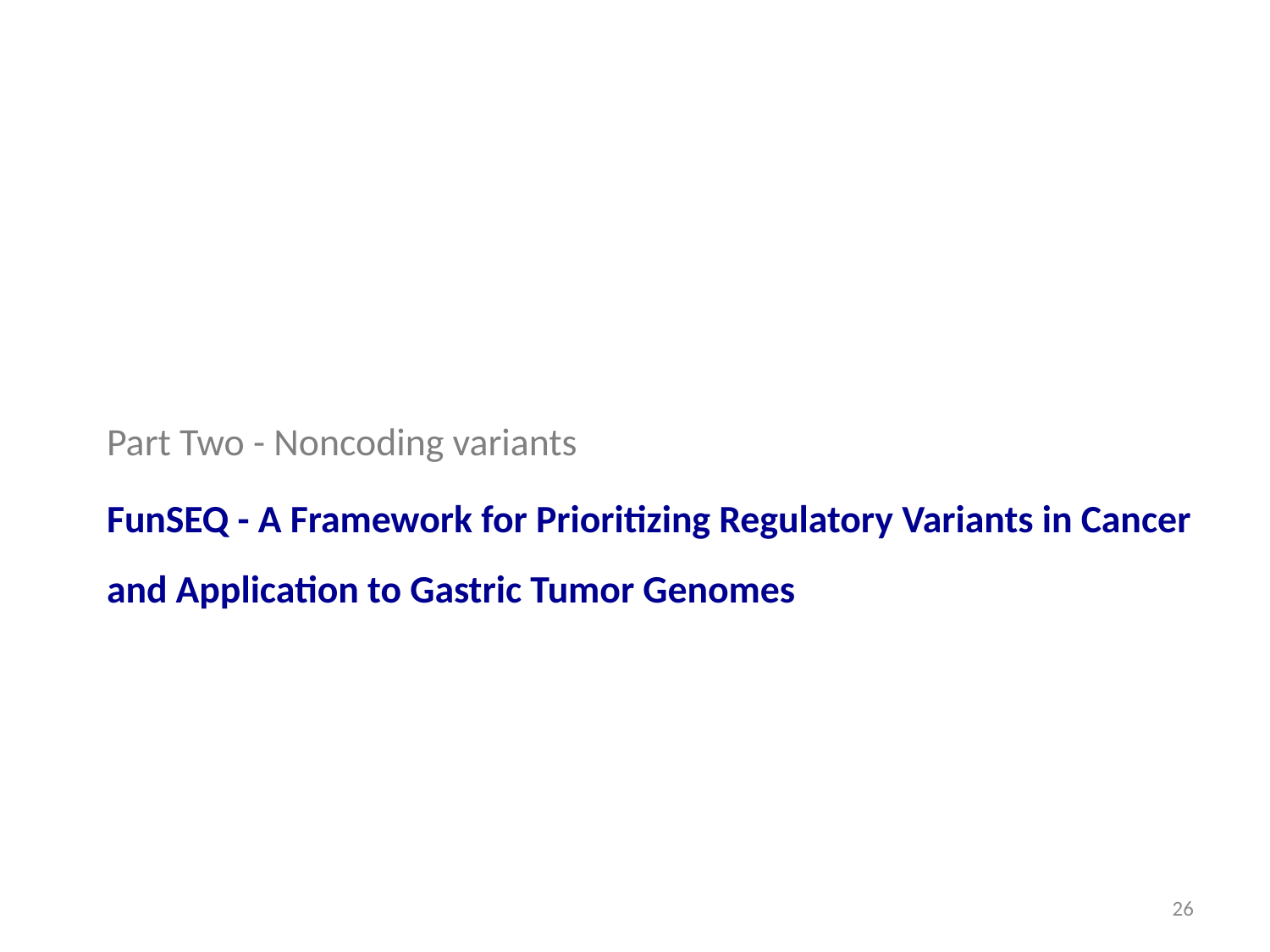

Part Two - Noncoding variants
FunSEQ - A Framework for Prioritizing Regulatory Variants in Cancer and Application to Gastric Tumor Genomes
26